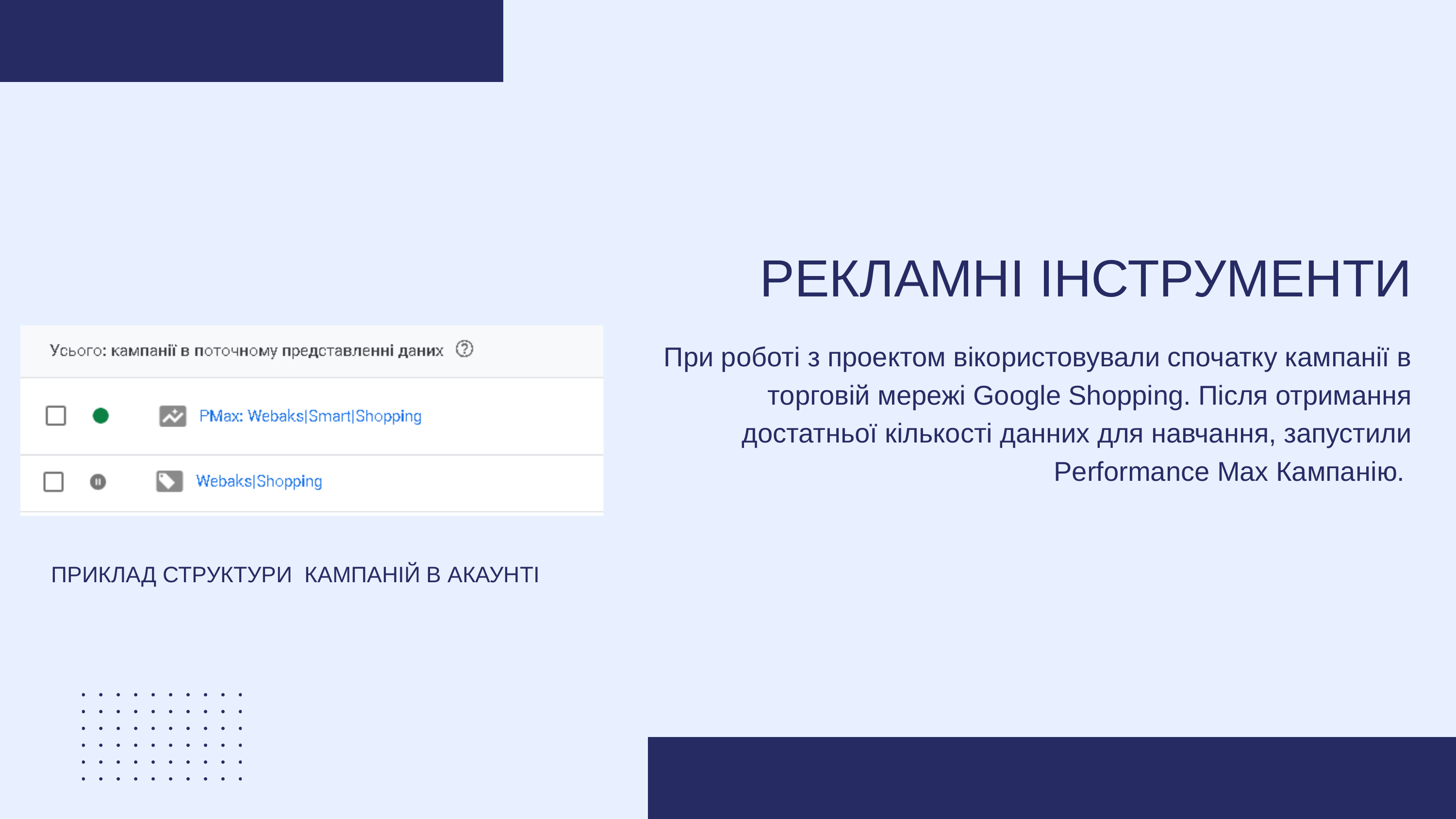

РЕКЛАМНІ ІНСТРУМЕНТИ

При роботі з проектом вікористовували спочатку кампанії в торговій мережі Google Shopping. Після отримання достатньої кількості данних для навчання, запустили Performance Max Кампанію.

ПРИКЛАД СТРУКТУРИ  КАМПАНІЙ В АКАУНТІ